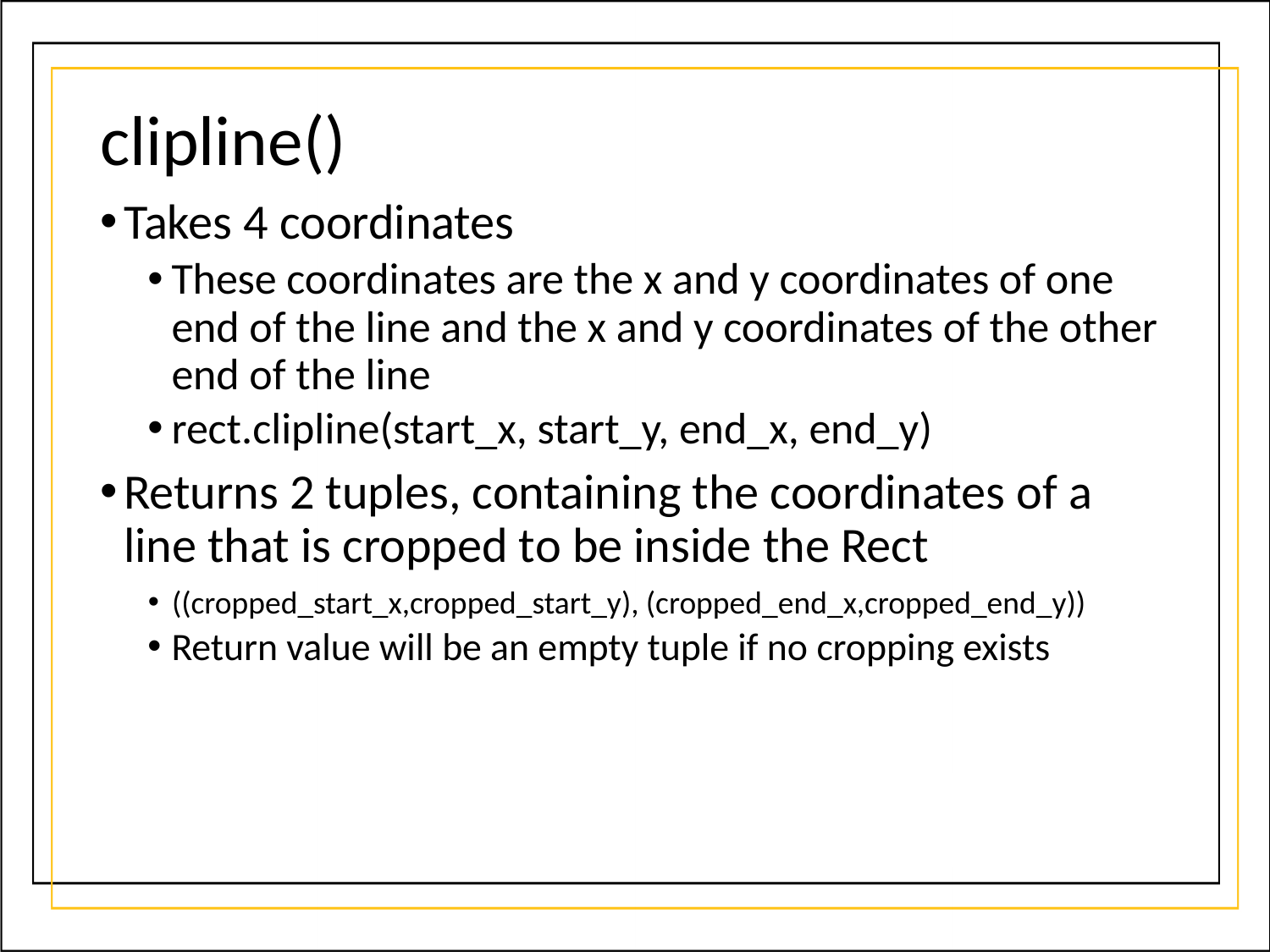

# clipline()
Takes 4 coordinates
These coordinates are the x and y coordinates of one end of the line and the x and y coordinates of the other end of the line
rect.clipline(start_x, start_y, end_x, end_y)
Returns 2 tuples, containing the coordinates of a line that is cropped to be inside the Rect
((cropped_start_x,cropped_start_y), (cropped_end_x,cropped_end_y))
Return value will be an empty tuple if no cropping exists